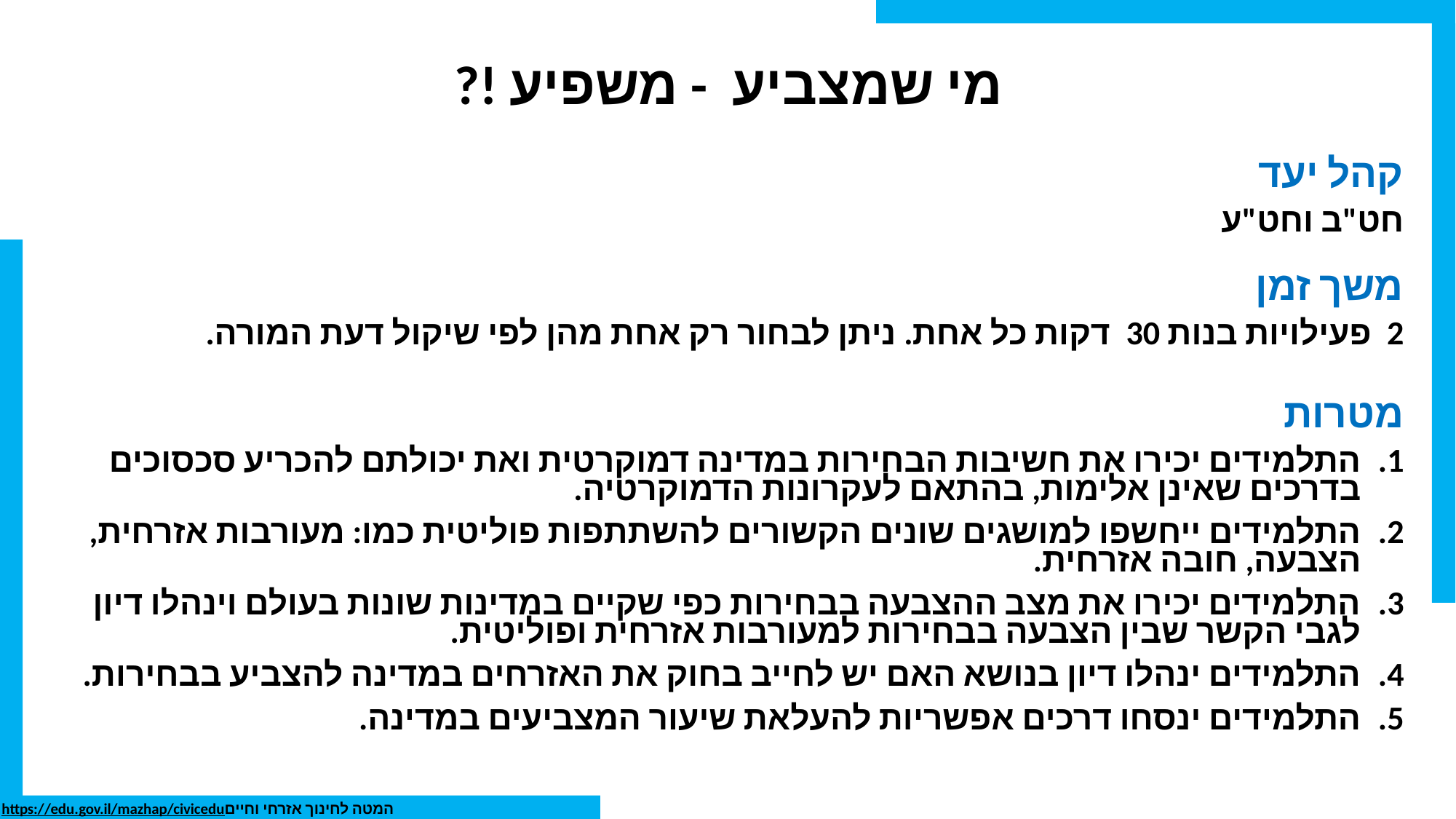

# מי שמצביע  - משפיע !?
קהל יעד
חט"ב וחט"ע
משך זמן
2  פעילויות בנות 30  דקות כל אחת. ניתן לבחור רק אחת מהן לפי שיקול דעת המורה.

מטרות
התלמידים יכירו את חשיבות הבחירות במדינה דמוקרטית ואת יכולתם להכריע סכסוכים בדרכים שאינן אלימות, בהתאם לעקרונות הדמוקרטיה.
התלמידים ייחשפו למושגים שונים הקשורים להשתתפות פוליטית כמו: מעורבות אזרחית, הצבעה, חובה אזרחית.
התלמידים יכירו את מצב ההצבעה בבחירות כפי שקיים במדינות שונות בעולם וינהלו דיון לגבי הקשר שבין הצבעה בבחירות למעורבות אזרחית ופוליטית.
התלמידים ינהלו דיון בנושא האם יש לחייב בחוק את האזרחים במדינה להצביע בבחירות.
התלמידים ינסחו דרכים אפשריות להעלאת שיעור המצביעים במדינה.